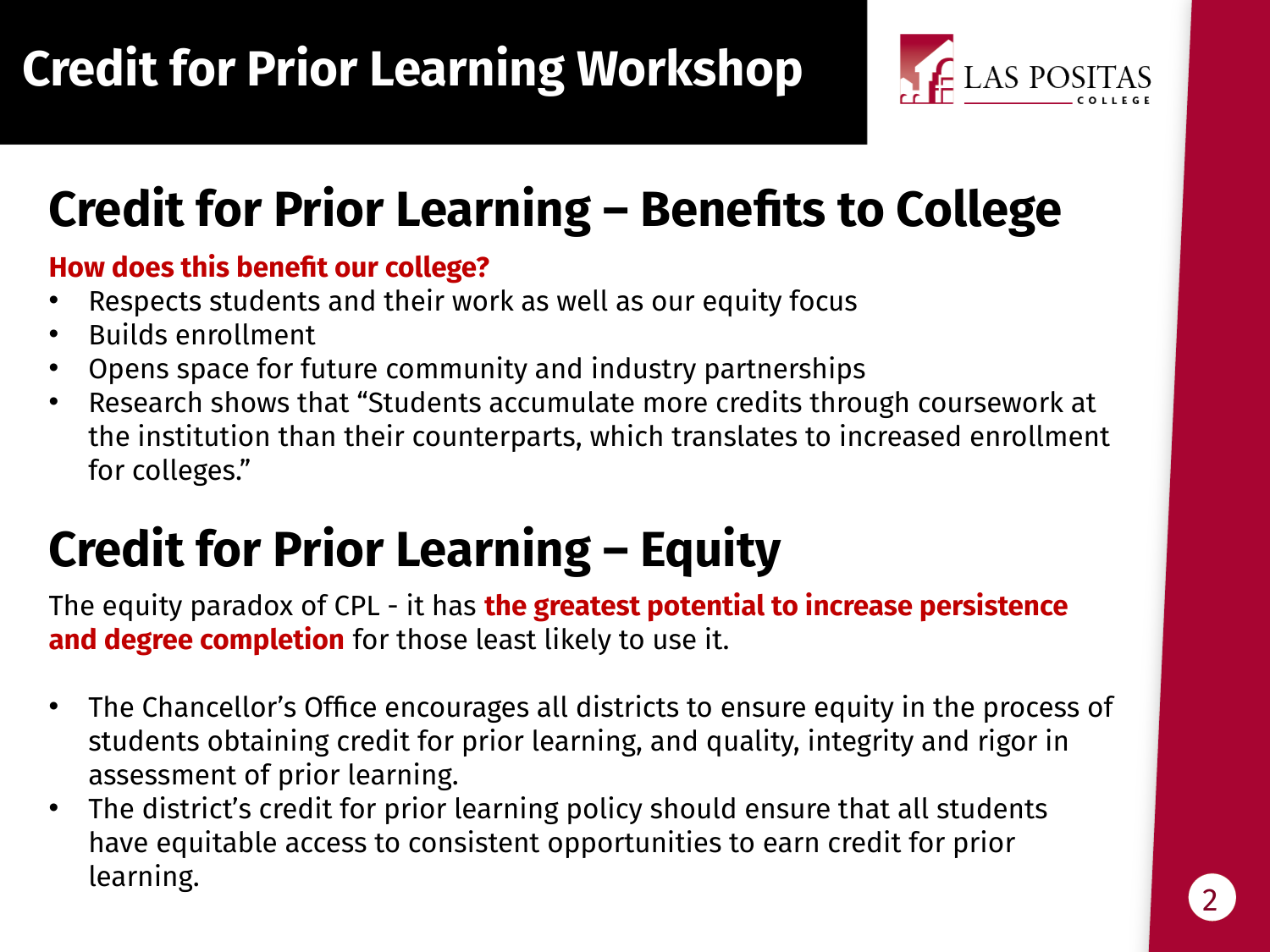

Credit for Prior Learning Workshop
Credit for Prior Learning – Benefits to College
How does this benefit our college?
Respects students and their work as well as our equity focus
Builds enrollment
Opens space for future community and industry partnerships
Research shows that “Students accumulate more credits through coursework at the institution than their counterparts, which translates to increased enrollment for colleges.”
Credit for Prior Learning – Equity
The equity paradox of CPL - it has the greatest potential to increase persistence and degree completion for those least likely to use it.
The Chancellor’s Office encourages all districts to ensure equity in the process of students obtaining credit for prior learning, and quality, integrity and rigor in assessment of prior learning.
The district’s credit for prior learning policy should ensure that all students have equitable access to consistent opportunities to earn credit for prior learning.
2